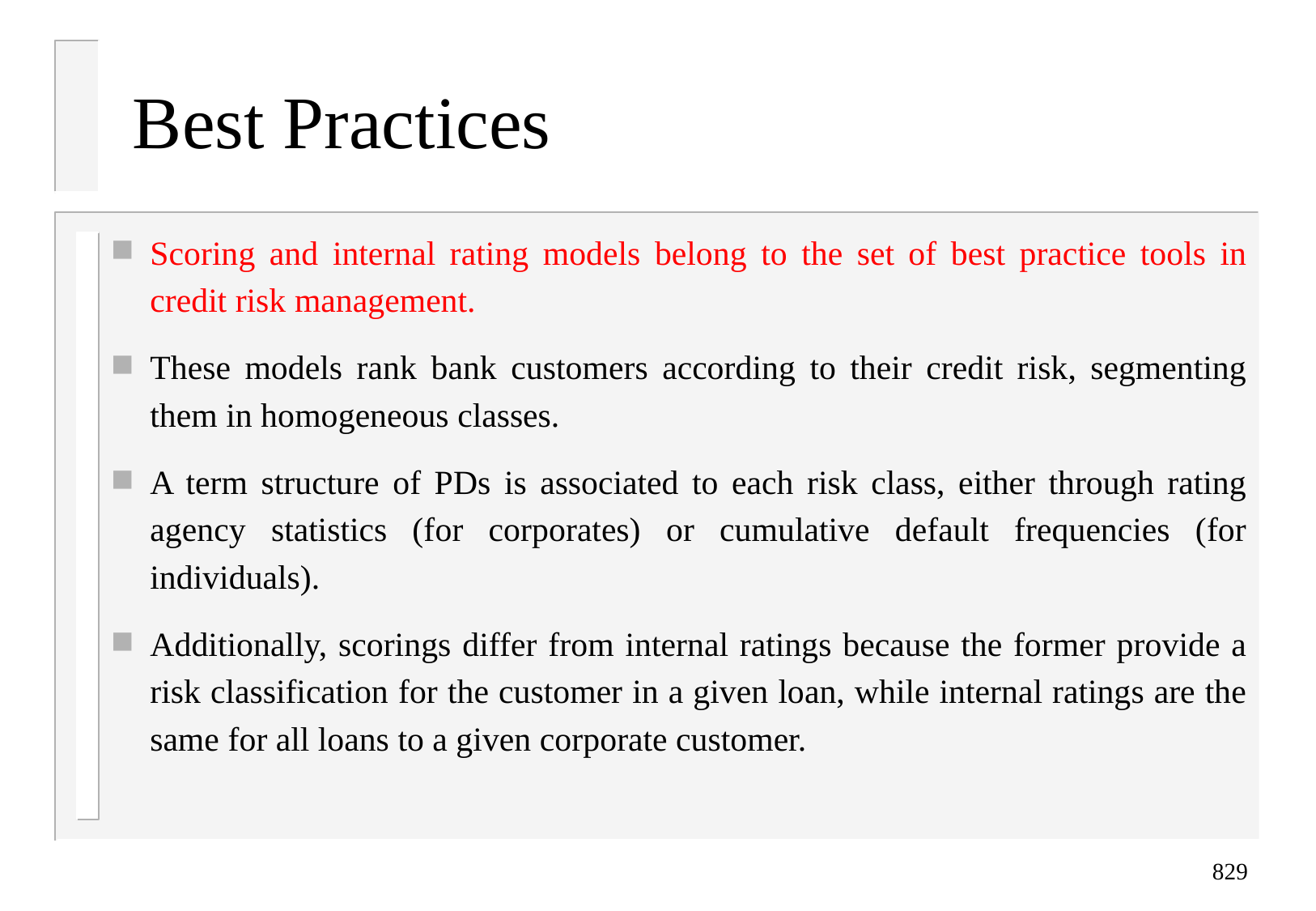

# Best Practices
Scoring and internal rating models belong to the set of best practice tools in credit risk management.
These models rank bank customers according to their credit risk, segmenting them in homogeneous classes.
A term structure of PDs is associated to each risk class, either through rating agency statistics (for corporates) or cumulative default frequencies (for individuals).
Additionally, scorings differ from internal ratings because the former provide a risk classification for the customer in a given loan, while internal ratings are the same for all loans to a given corporate customer.
829